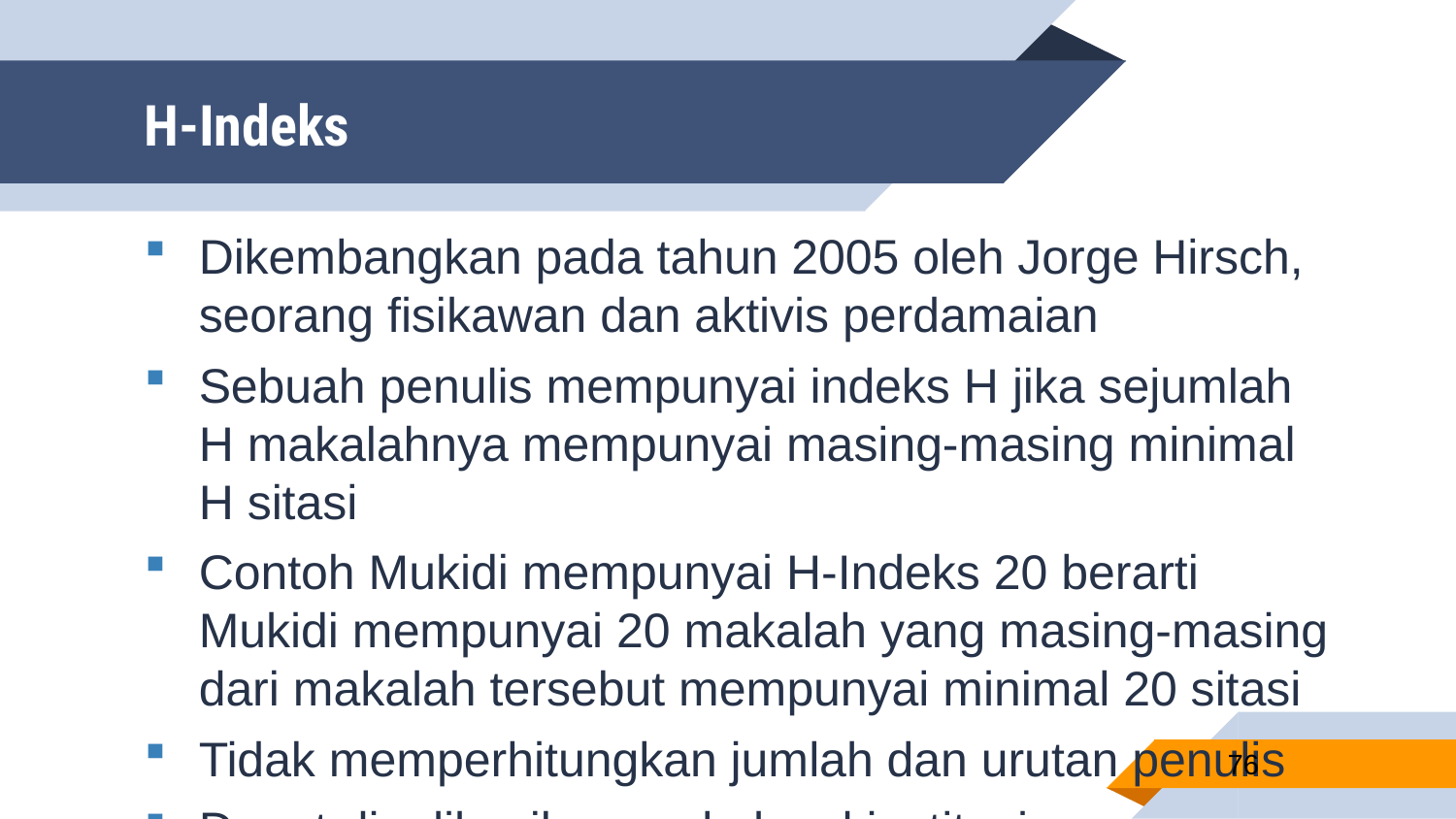

# H-Indeks
Dikembangkan pada tahun 2005 oleh Jorge Hirsch, seorang fisikawan dan aktivis perdamaian
Sebuah penulis mempunyai indeks H jika sejumlah H makalahnya mempunyai masing-masing minimal H sitasi
Contoh Mukidi mempunyai H-Indeks 20 berarti Mukidi mempunyai 20 makalah yang masing-masing dari makalah tersebut mempunyai minimal 20 sitasi
Tidak memperhitungkan jumlah dan urutan penulis
Dapat diaplikasikan pada level institusi
76